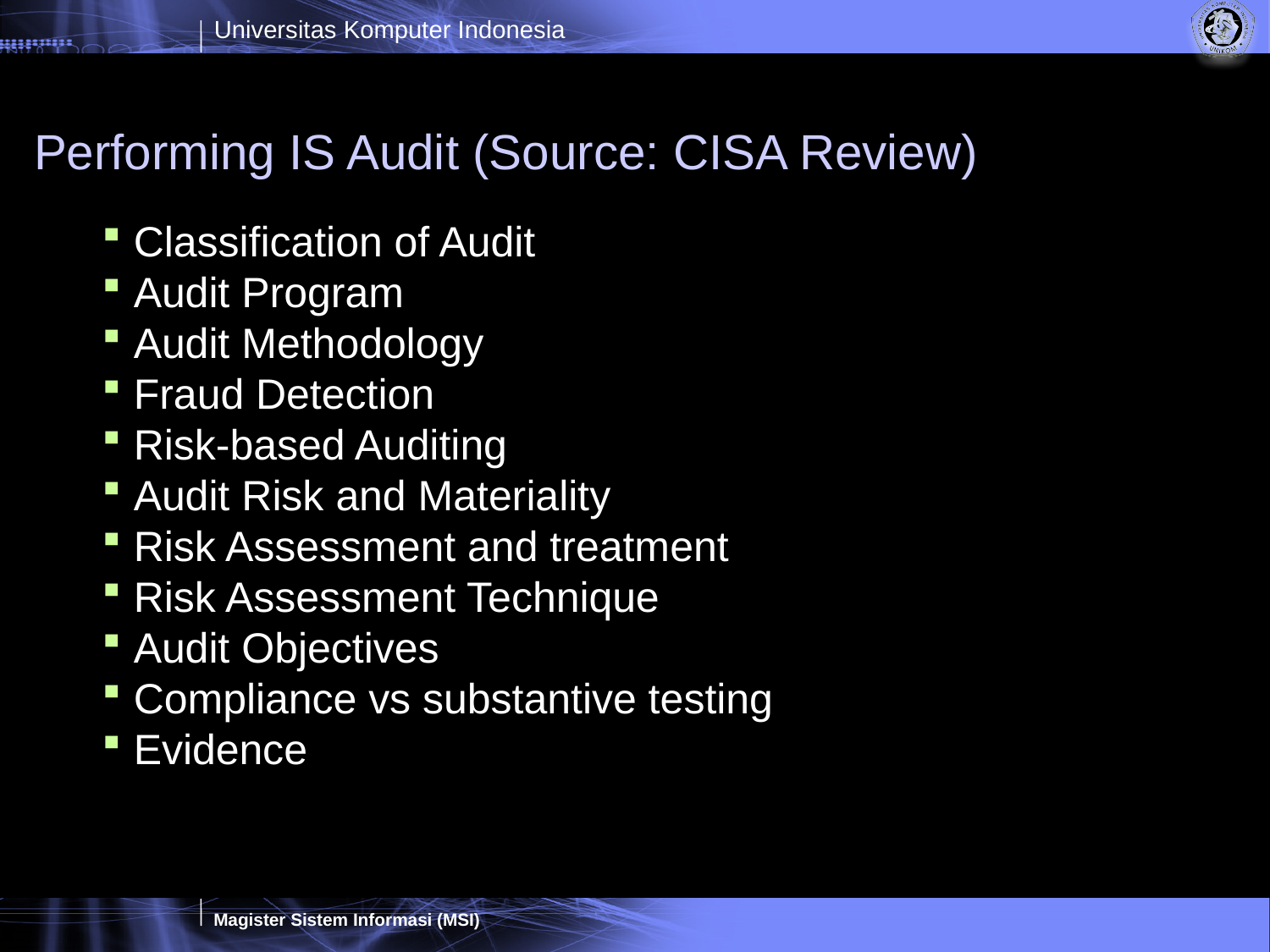

# Performing IS Audit (Source: CISA Review)
Classification of Audit
Audit Program
Audit Methodology
Fraud Detection
Risk-based Auditing
Audit Risk and Materiality
Risk Assessment and treatment
Risk Assessment Technique
Audit Objectives
Compliance vs substantive testing
Evidence